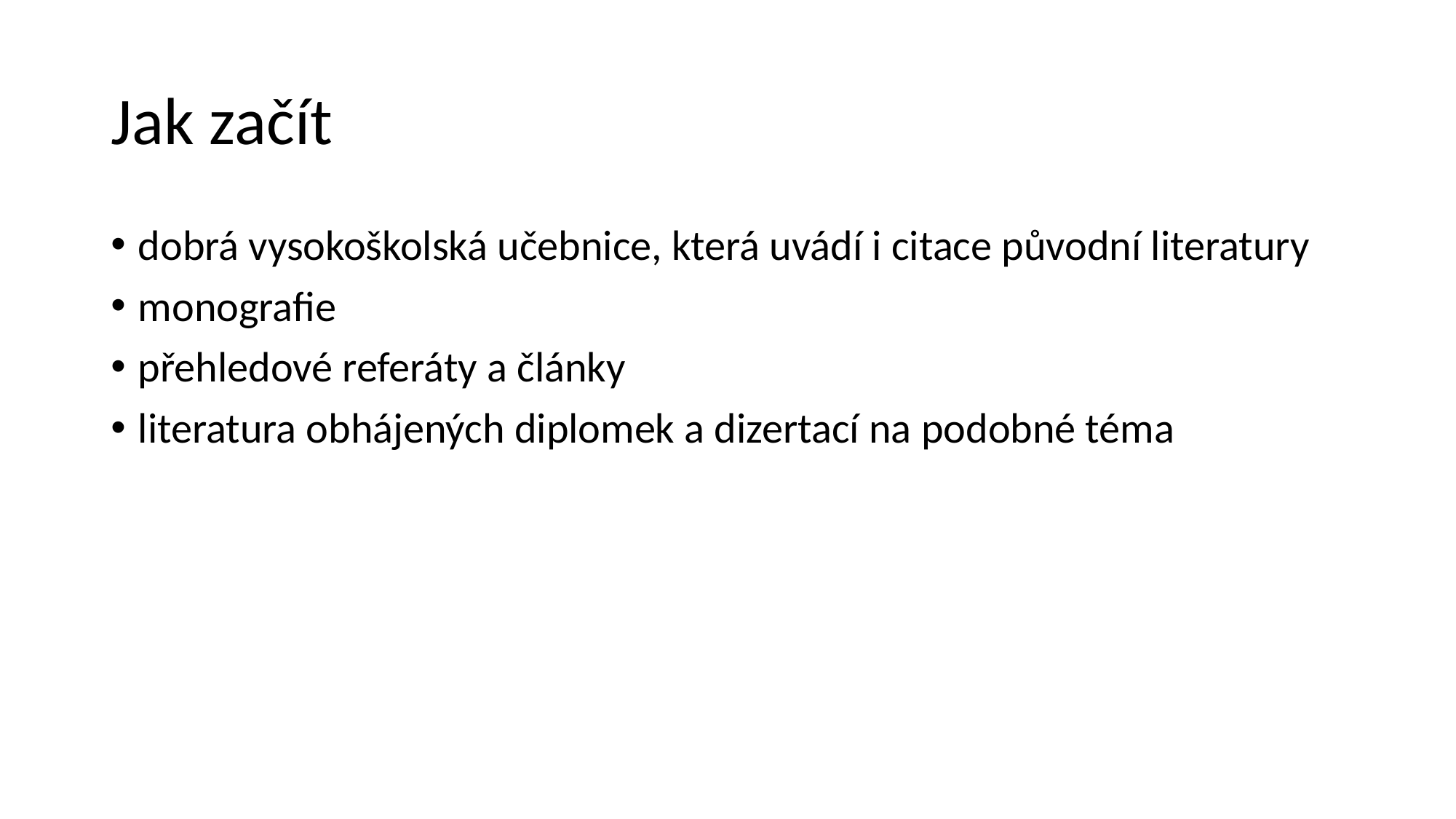

# Jak začít
dobrá vysokoškolská učebnice, která uvádí i citace původní literatury
monografie
přehledové referáty a články
literatura obhájených diplomek a dizertací na podobné téma